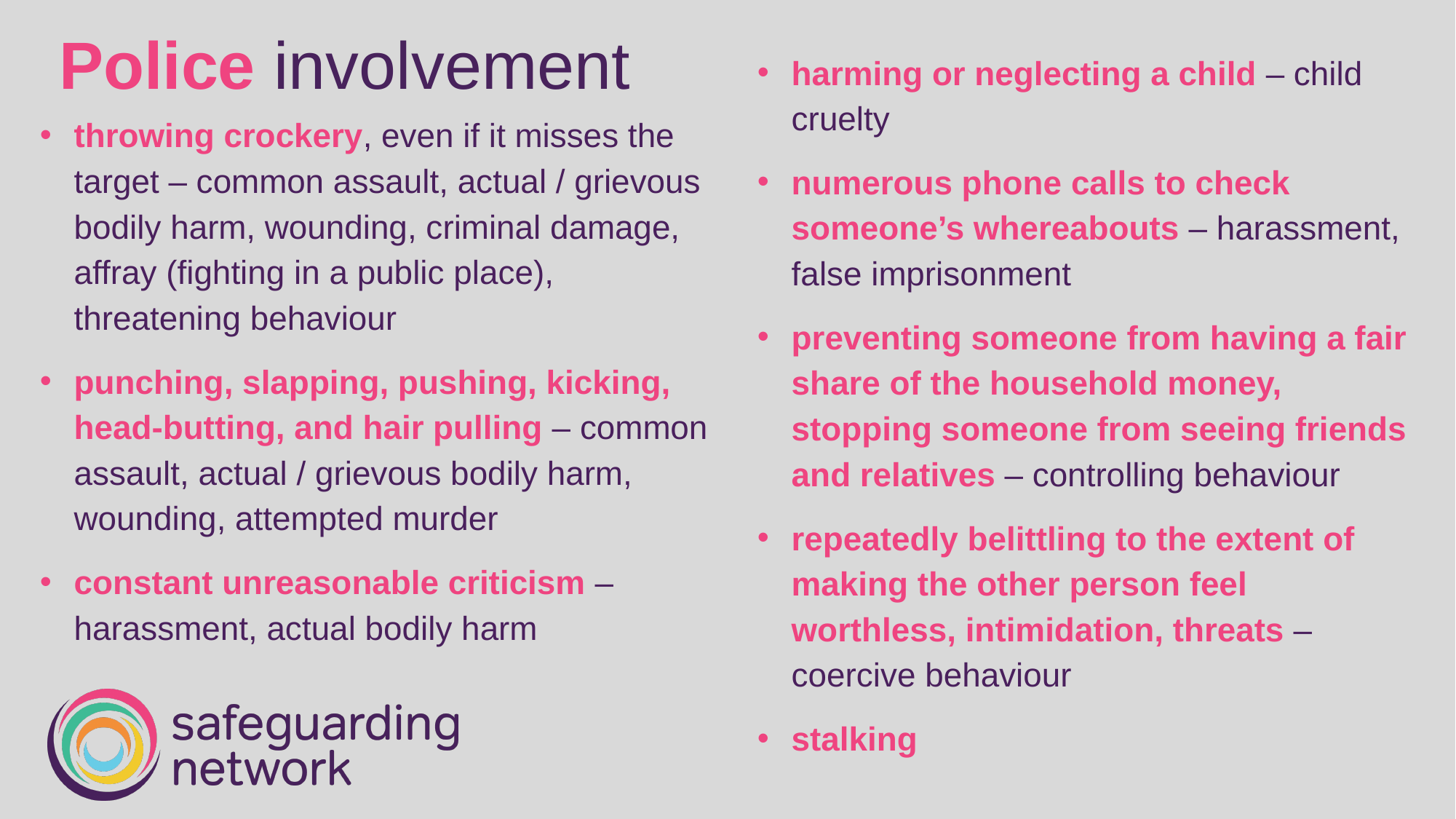

Police involvement
harming or neglecting a child – child cruelty
numerous phone calls to check someone’s whereabouts – harassment, false imprisonment
preventing someone from having a fair share of the household money, stopping someone from seeing friends and relatives – controlling behaviour
repeatedly belittling to the extent of making the other person feel worthless, intimidation, threats – coercive behaviour
stalking
throwing crockery, even if it misses the target – common assault, actual / grievous bodily harm, wounding, criminal damage, affray (fighting in a public place), threatening behaviour
punching, slapping, pushing, kicking, head-butting, and hair pulling – common assault, actual / grievous bodily harm, wounding, attempted murder
constant unreasonable criticism – harassment, actual bodily harm